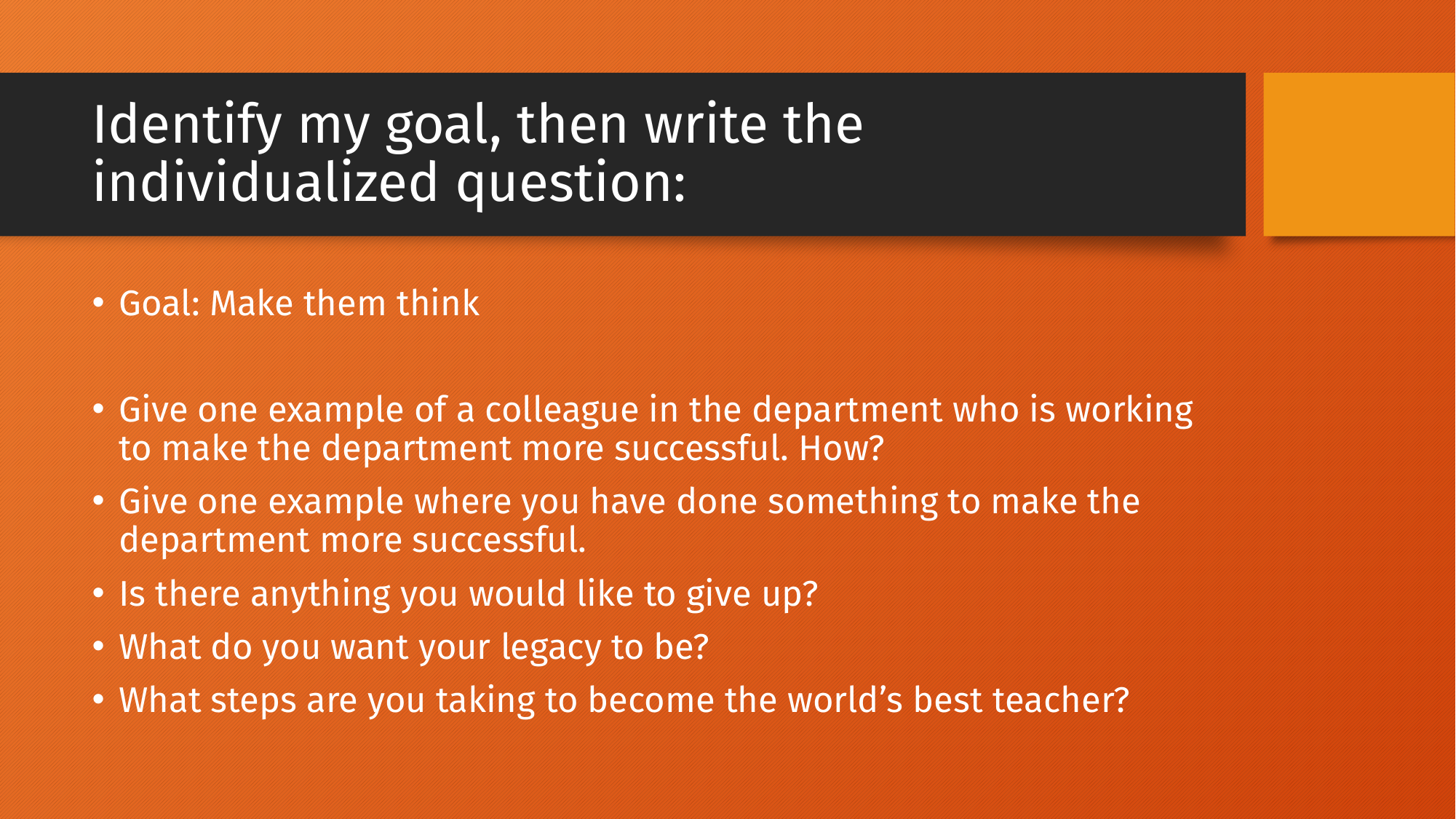

# Identify my goal, then write the individualized question:
Goal: Make them think

Give one example of a colleague in the department who is working to make the department more successful. How?
Give one example where you have done something to make the department more successful.
Is there anything you would like to give up?
What do you want your legacy to be?
What steps are you taking to become the world’s best teacher?